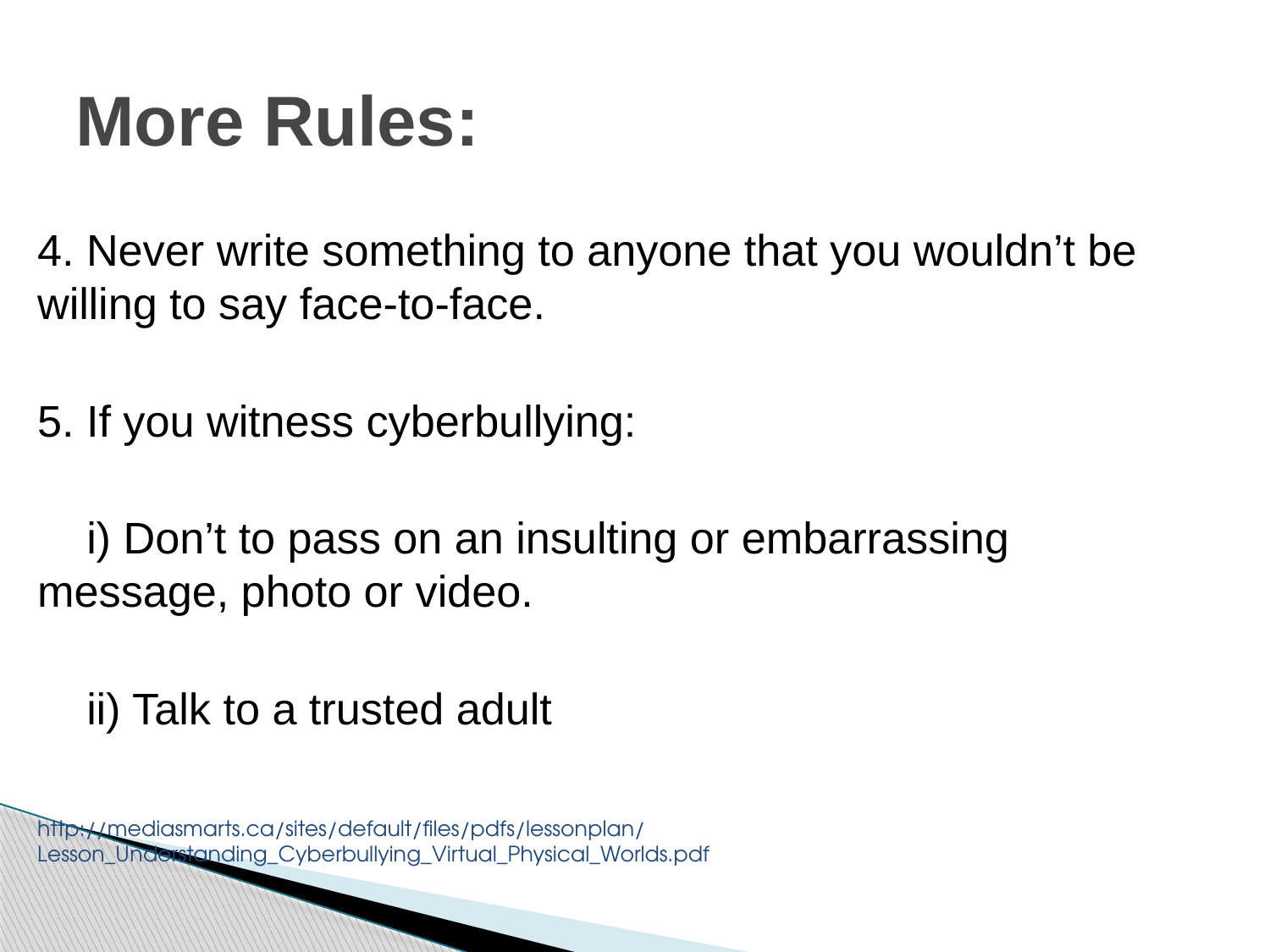

# More Rules:
4. Never write something to anyone that you wouldn’t be willing to say face-to-face.

5. If you witness cyberbullying:

    i) Don’t to pass on an insulting or embarrassing message, photo or video.

    ii) Talk to a trusted adult

http://mediasmarts.ca/sites/default/files/pdfs/lessonplan/Lesson_Understanding_Cyberbullying_Virtual_Physical_Worlds.pdf